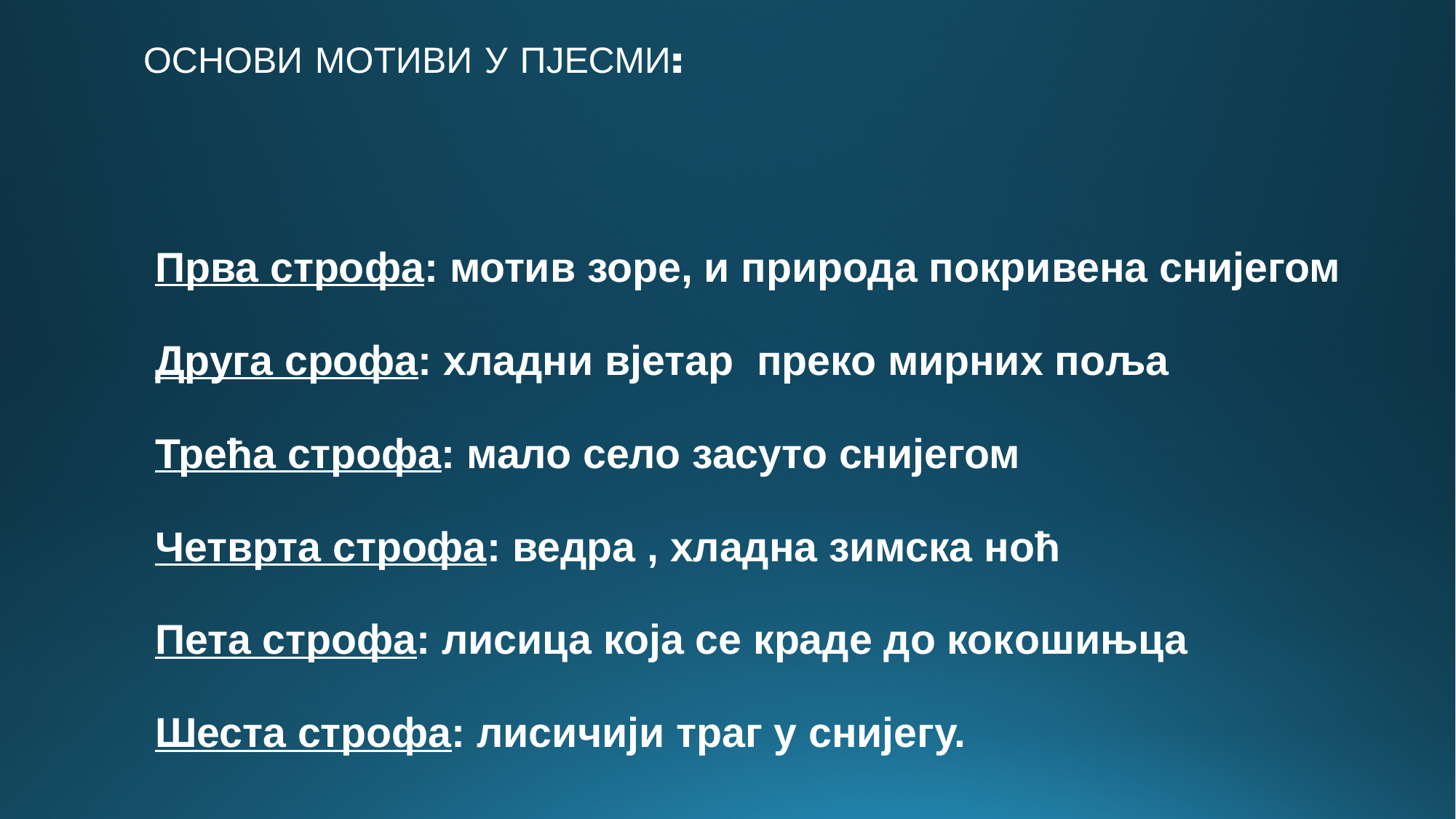

# ОСНОВИ МОТИВИ У ПЈЕСМИ:
Прва строфа: мотив зоре, и природа покривена снијегом
Друга срофа: хладни вјетар  преко мирних поља
Трећа строфа: мало село засуто снијегом
Четврта строфа: ведра , хладна зимска ноћ
Пета строфа: лисица која се краде до кокoшињца
Шеста строфа: лисичији траг у снијегу.